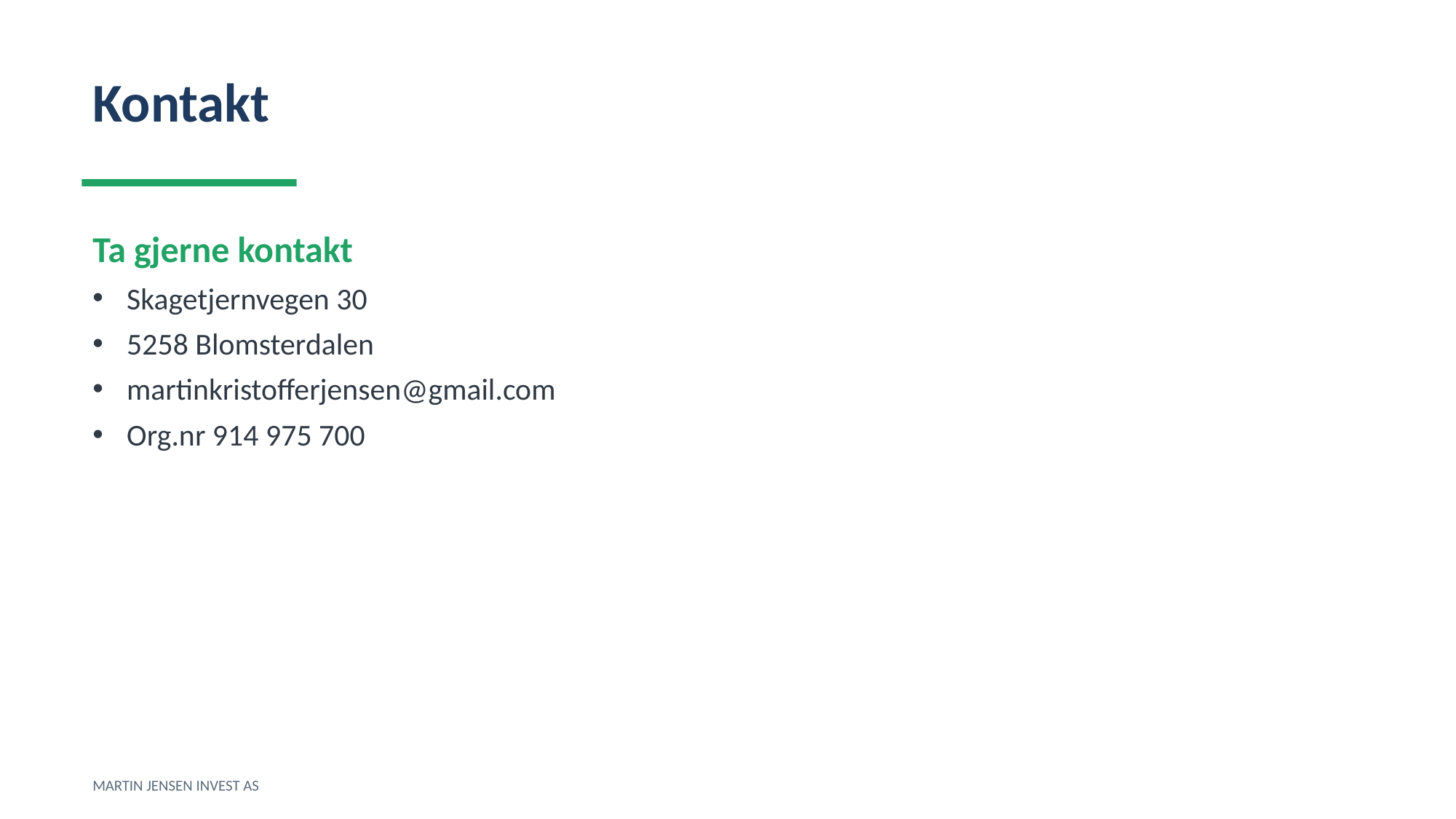

Kontakt

Ta gjerne kontakt
Skagetjernvegen 30
5258 Blomsterdalen
martinkristofferjensen@gmail.com
Org.nr 914 975 700
MARTIN JENSEN INVEST AS